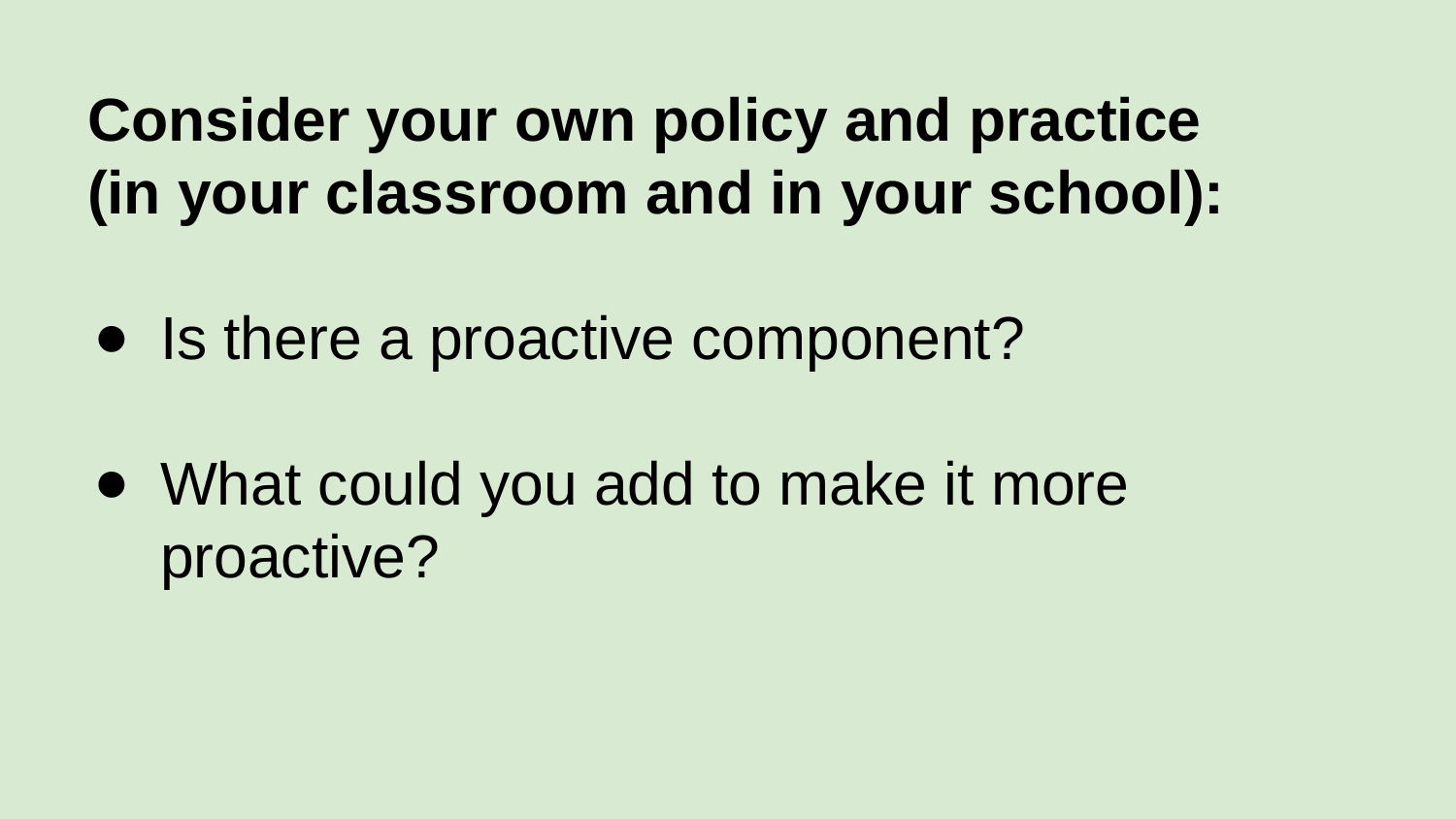

Consider your own policy and practice
(in your classroom and in your school):

Is there a proactive component?

What could you add to make it more proactive?